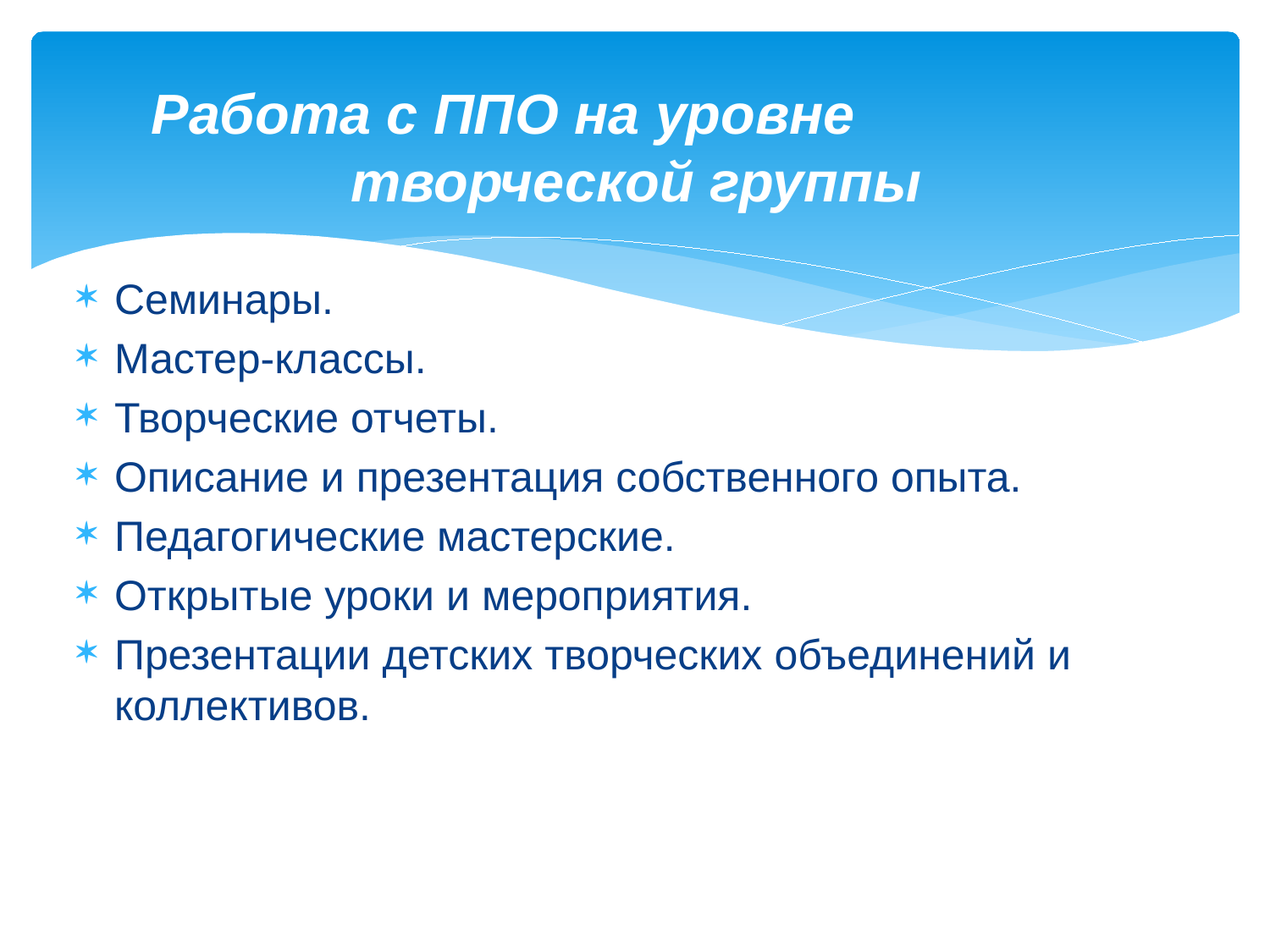

# Работа с ППО на уровне                  творческой группы
Семинары.
Мастер-классы.
Творческие отчеты.
Описание и презентация собственного опыта.
Педагогические мастерские.
Открытые уроки и мероприятия.
Презентации детских творческих объединений и коллективов.